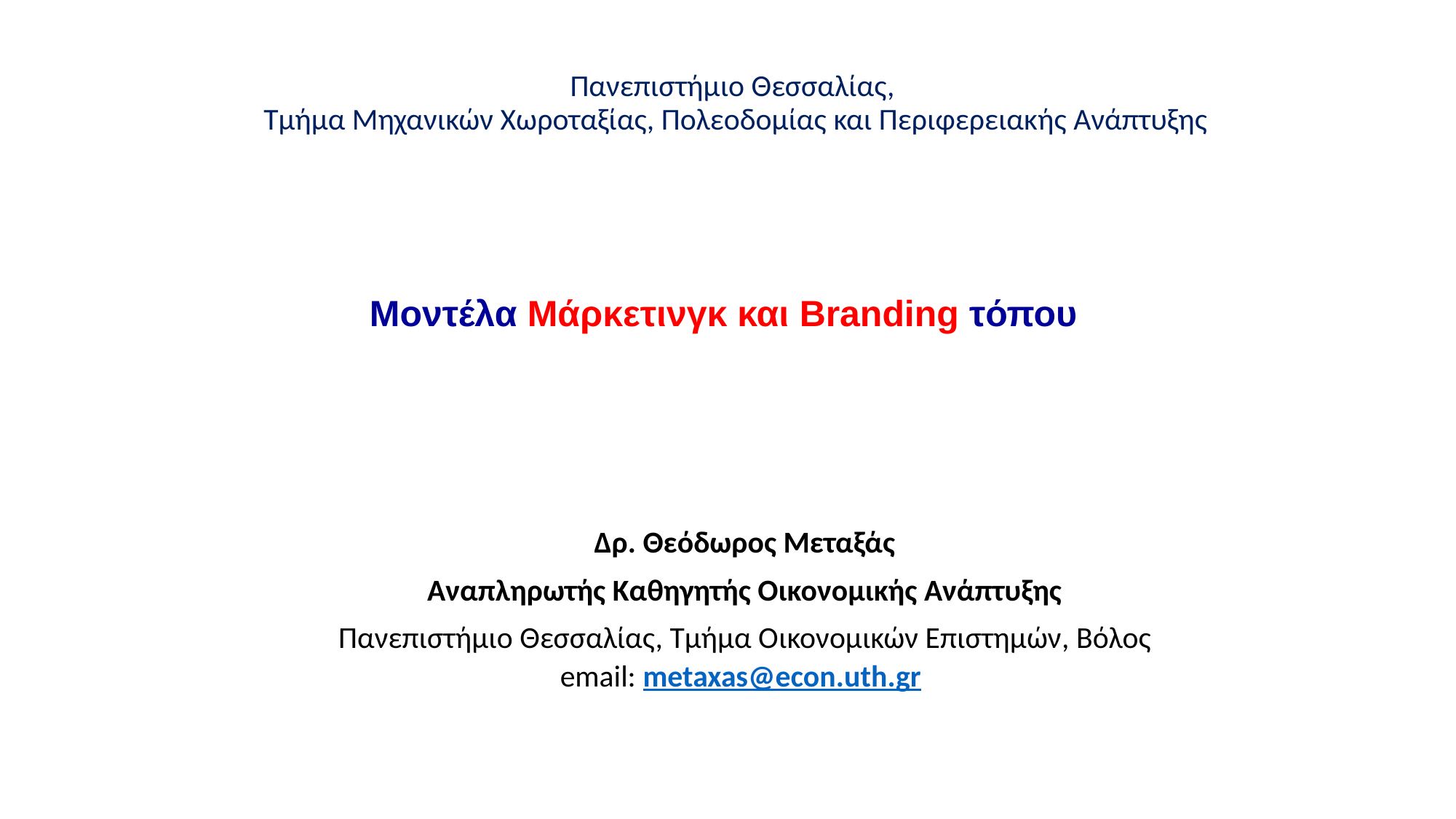

Πανεπιστήμιο Θεσσαλίας,
Τμήμα Μηχανικών Χωροταξίας, Πολεοδομίας και Περιφερειακής Ανάπτυξης
Μοντέλα Μάρκετινγκ και Branding τόπου

Δρ. Θεόδωρος Μεταξάς
Αναπληρωτής Καθηγητής Οικονομικής Ανάπτυξης
Πανεπιστήμιο Θεσσαλίας, Τμήμα Οικονομικών Επιστημών, Βόλος email: metaxas@econ.uth.gr